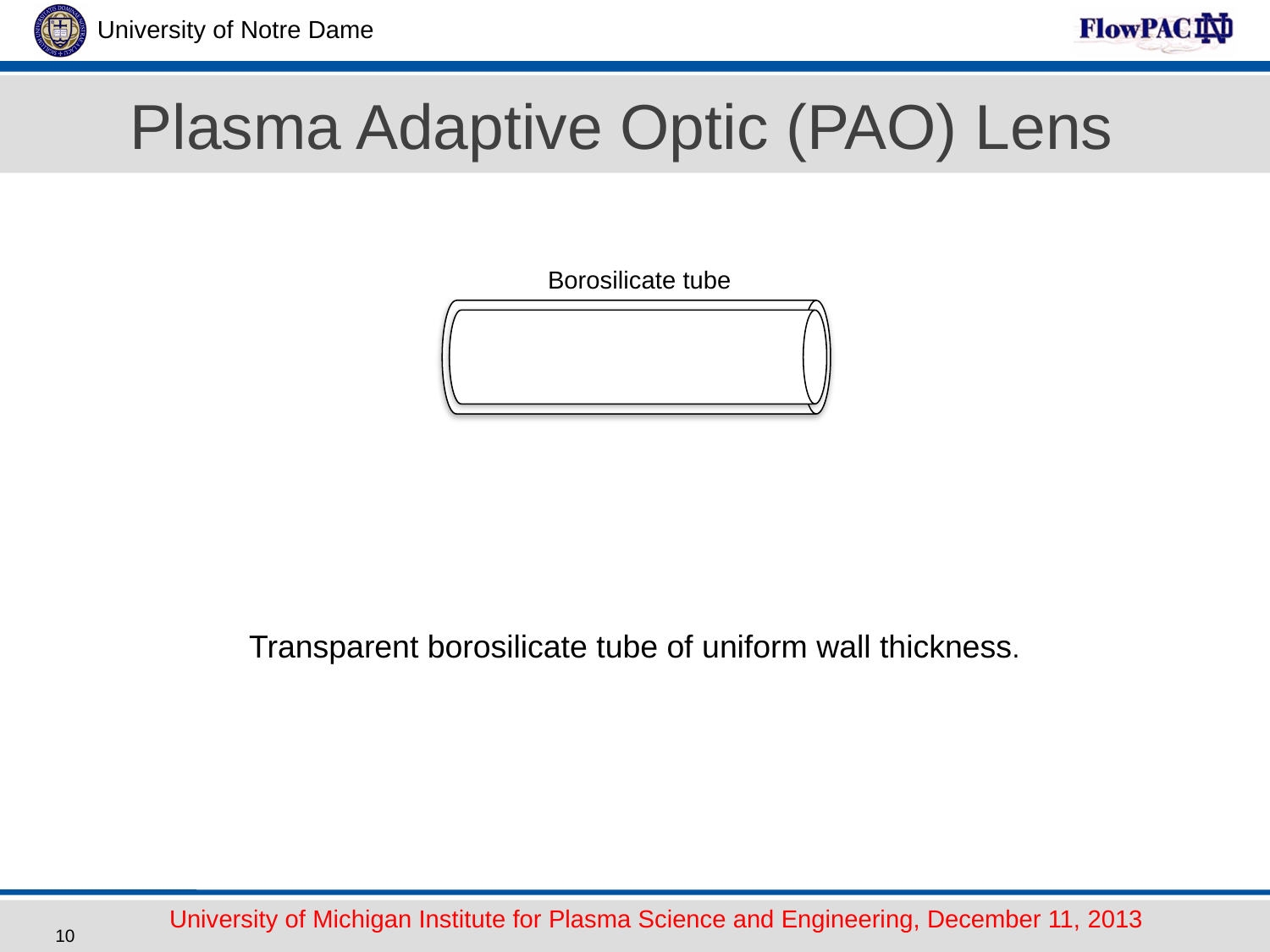

Plasma Adaptive Optic (PAO) Lens

Borosilicate tube
Transparent borosilicate tube of uniform wall thickness.